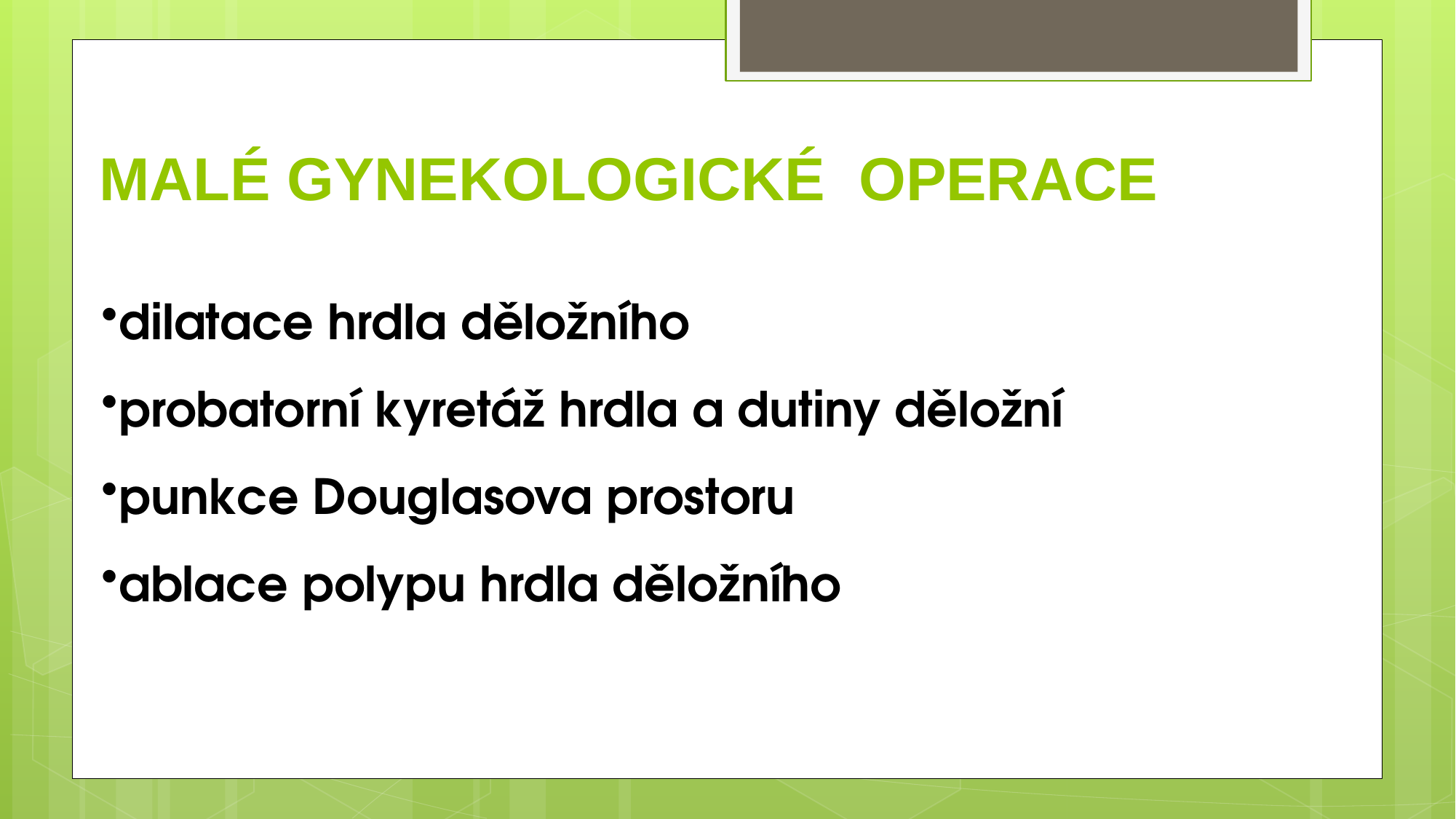

# MALÉ GYNEKOLOGICKÉ  OPERACE

dilatace hrdla děložního
probatorní kyretáž hrdla a dutiny děložní
punkce Douglasova prostoru
ablace polypu hrdla děložního